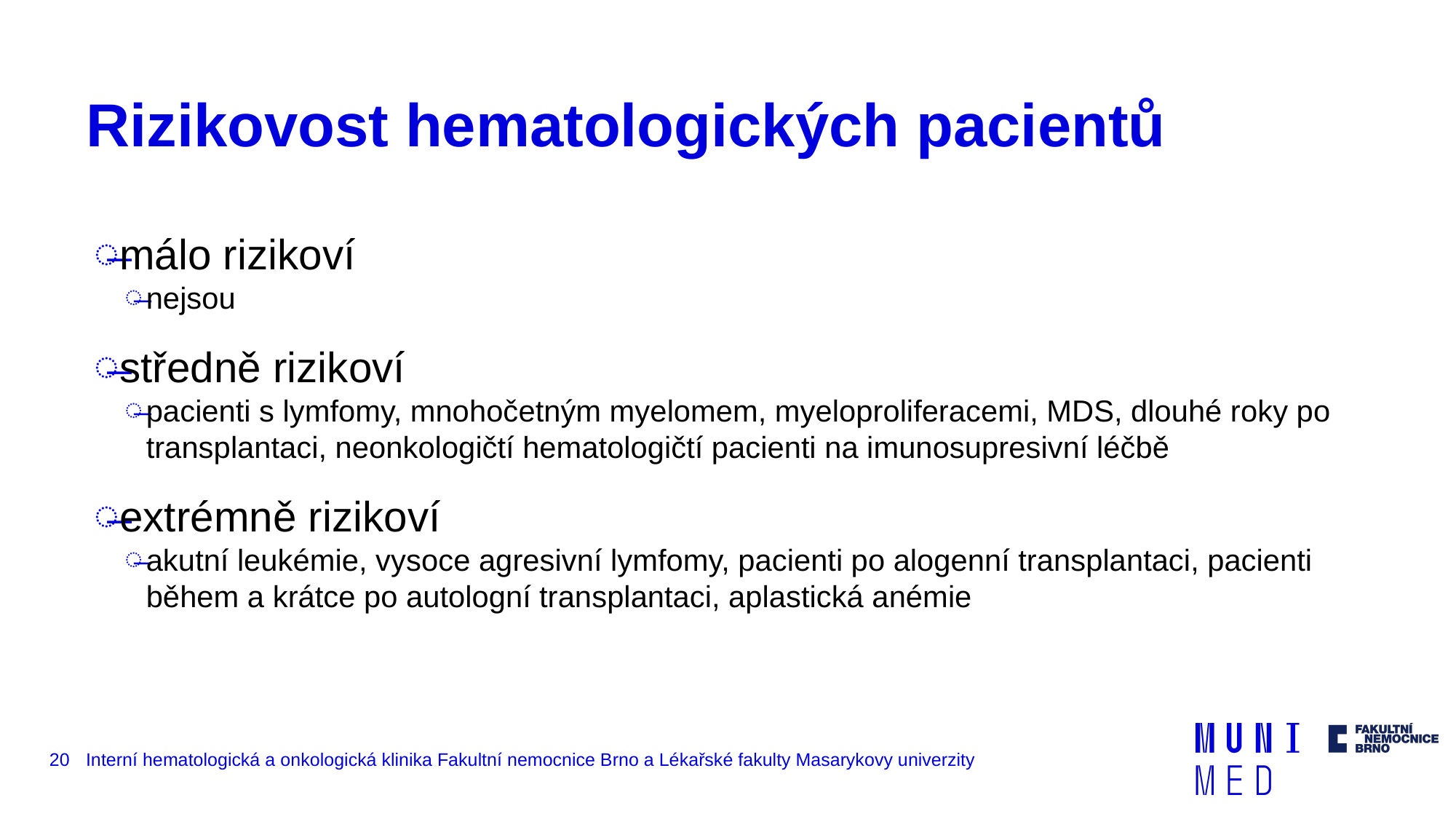

# Rizikovost hematologických pacientů
málo rizikoví
nejsou
středně rizikoví
pacienti s lymfomy, mnohočetným myelomem, myeloproliferacemi, MDS, dlouhé roky po transplantaci, neonkologičtí hematologičtí pacienti na imunosupresivní léčbě
extrémně rizikoví
akutní leukémie, vysoce agresivní lymfomy, pacienti po alogenní transplantaci, pacienti během a krátce po autologní transplantaci, aplastická anémie

20
Interní hematologická a onkologická klinika Fakultní nemocnice Brno a Lékařské fakulty Masarykovy univerzity